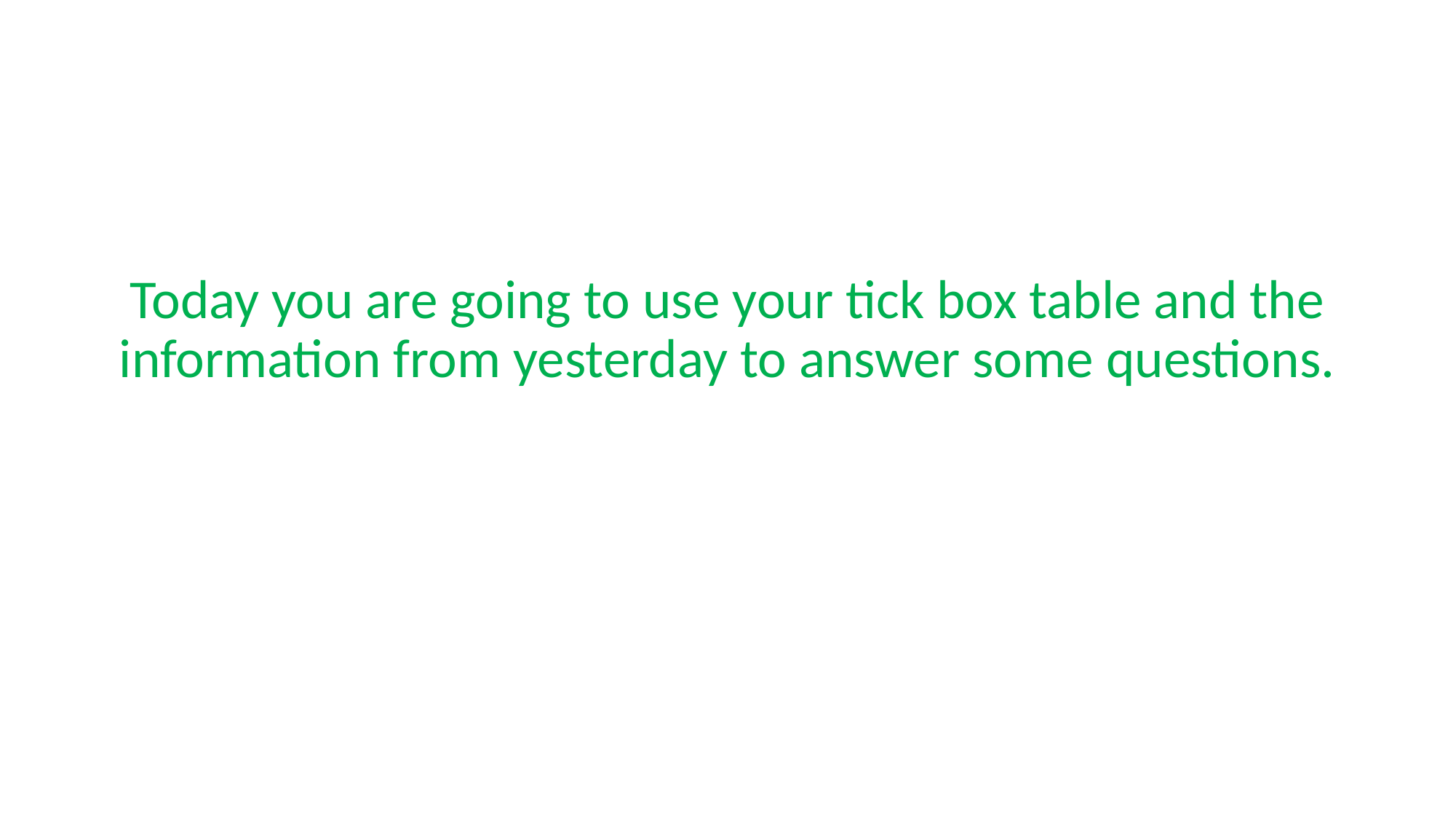

# Today you are going to use your tick box table and the information from yesterday to answer some questions.